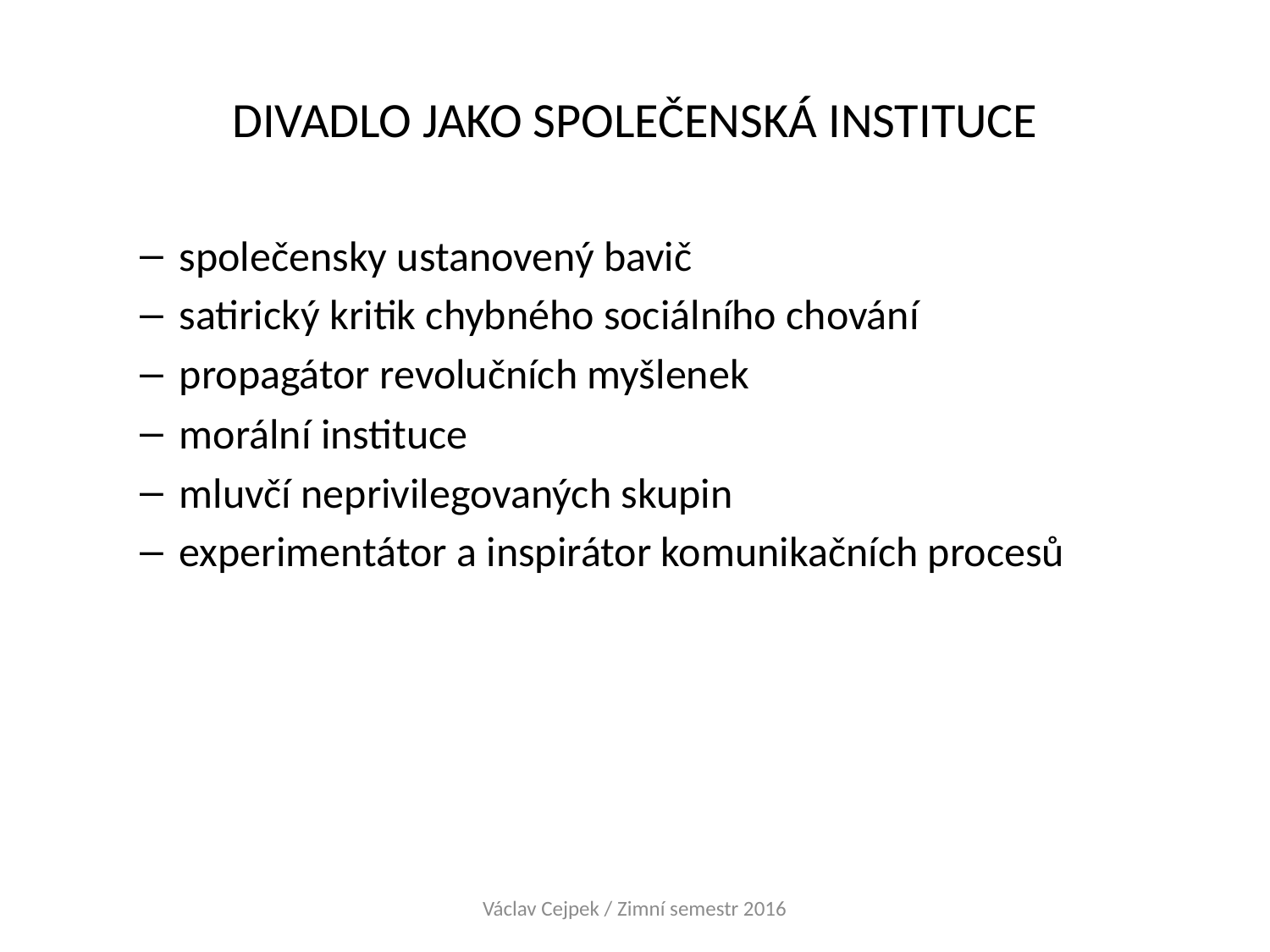

# DIVADLO JAKO SPOLEČENSKÁ INSTITUCE
společensky ustanovený bavič
satirický kritik chybného sociálního chování
propagátor revolučních myšlenek
morální instituce
mluvčí neprivilegovaných skupin
experimentátor a inspirátor komunikačních procesů
Václav Cejpek / Zimní semestr 2016